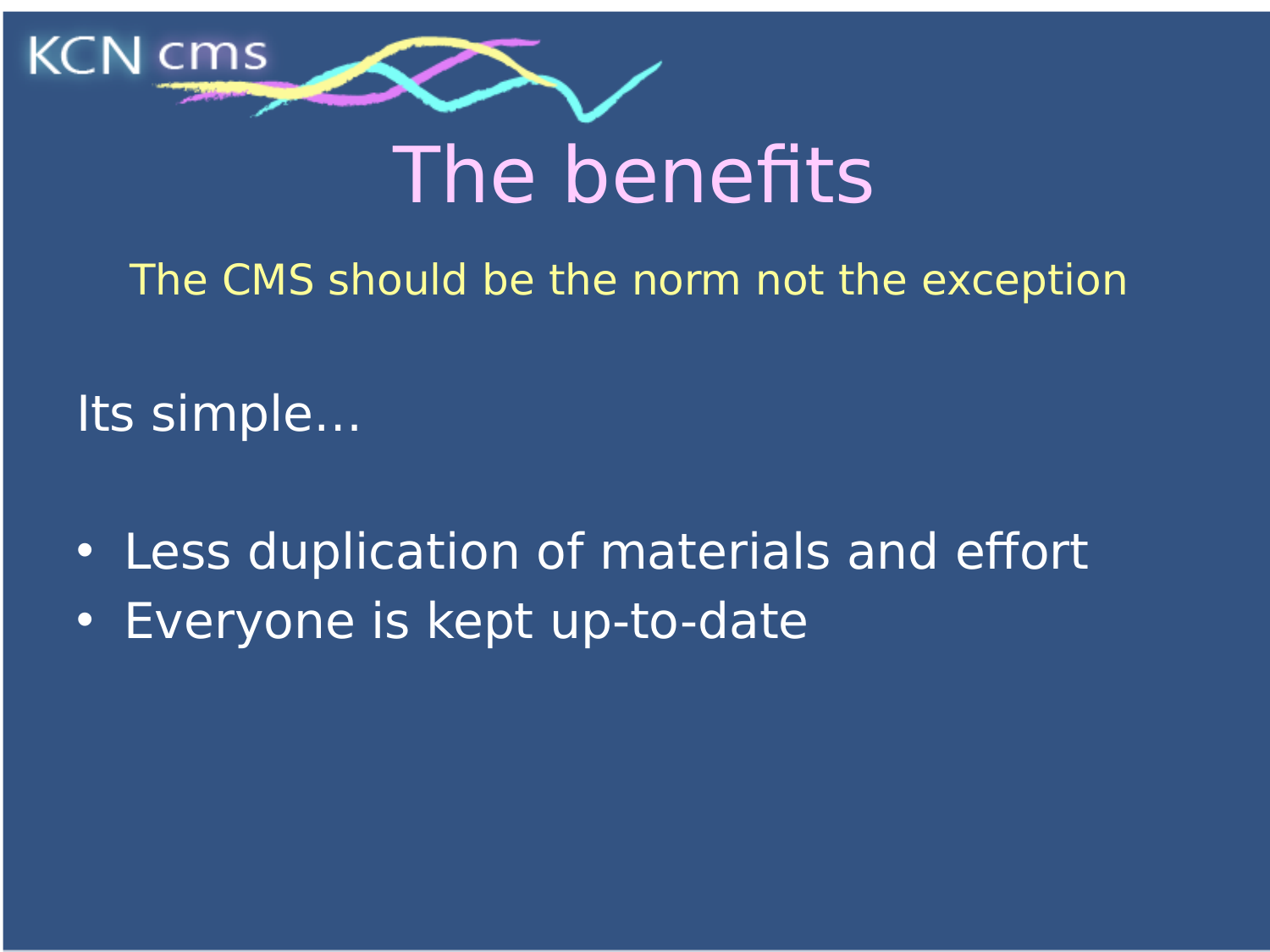

# The benefits
The CMS should be the norm not the exception

Its simple…

Less duplication of materials and effort
Everyone is kept up-to-date